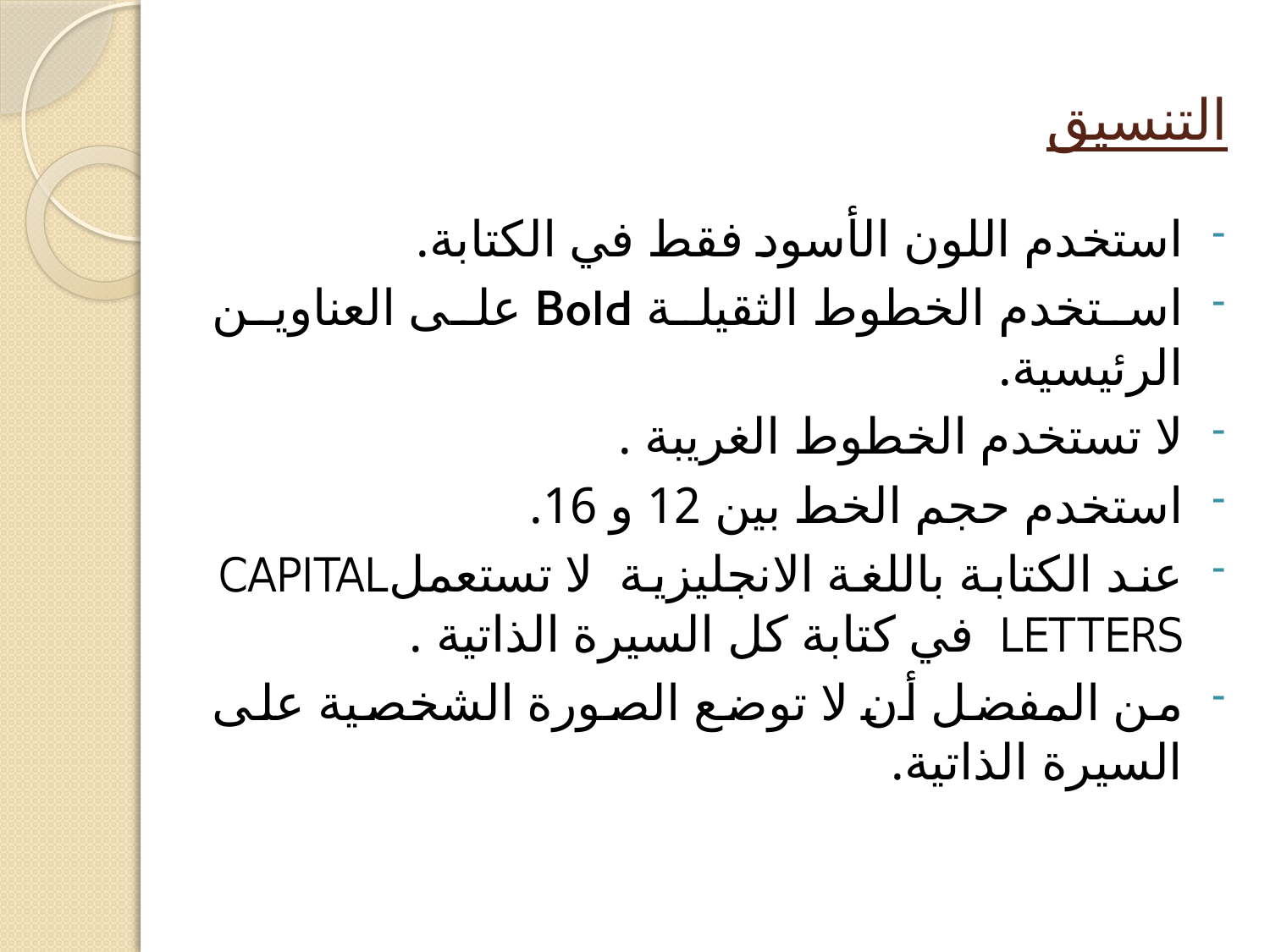

# التنسيق
استخدم اللون الأسود فقط في الكتابة.
استخدم الخطوط الثقيلة Bold على العناوين الرئيسية.
لا تستخدم الخطوط الغريبة .
استخدم حجم الخط بين 12 و 16.
عند الكتابة باللغة الانجليزية  لا تستعملCAPITAL LETTERS  في كتابة كل السيرة الذاتية .
من المفضل أن لا توضع الصورة الشخصية على السيرة الذاتية.